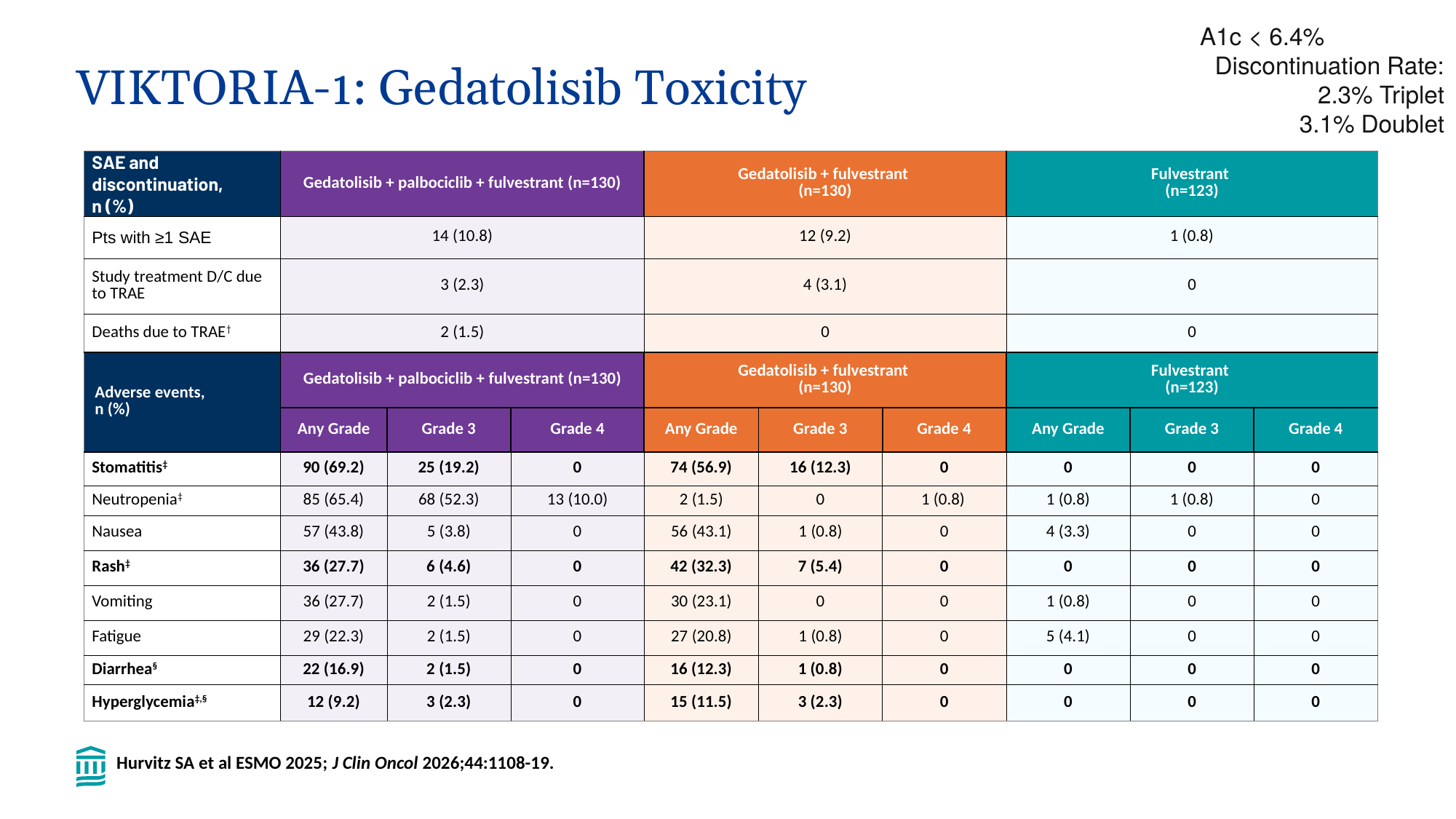

A1c < 6.4%
Discontinuation Rate:
2.3% Triplet
3.1% Doublet
# VIKTORIA-1: Gedatolisib Toxicity
| SAE and discontinuation, n (%) | Gedatolisib + palbociclib + fulvestrant (n=130) |  |  | Gedatolisib + fulvestrant (n=130) |  |  | Fulvestrant (n=123) |  |  |
| --- | --- | --- | --- | --- | --- | --- | --- | --- | --- |
| Pts with ≥1 SAE | 14 (10.8) |  |  | 12 (9.2) |  |  | 1 (0.8) |  |  |
| Study treatment D/C due to TRAE | 3 (2.3) |  |  | 4 (3.1) |  |  | 0 |  |  |
| Deaths due to TRAE† | 2 (1.5) |  |  | 0 |  |  | 0 |  |  |
| Adverse events, n (%) | Gedatolisib + palbociclib + fulvestrant (n=130) |  |  | Gedatolisib + fulvestrant (n=130) |  |  | Fulvestrant (n=123) |  |  |
|  | Any Grade | Grade 3 | Grade 4 | Any Grade | Grade 3 | Grade 4 | Any Grade | Grade 3 | Grade 4 |
| Stomatitis‡ | 90 (69.2) | 25 (19.2) | 0 | 74 (56.9) | 16 (12.3) | 0 | 0 | 0 | 0 |
| Neutropenia‡ | 85 (65.4) | 68 (52.3) | 13 (10.0) | 2 (1.5) | 0 | 1 (0.8) | 1 (0.8) | 1 (0.8) | 0 |
| Nausea | 57 (43.8) | 5 (3.8) | 0 | 56 (43.1) | 1 (0.8) | 0 | 4 (3.3) | 0 | 0 |
| Rash‡ | 36 (27.7) | 6 (4.6) | 0 | 42 (32.3) | 7 (5.4) | 0 | 0 | 0 | 0 |
| Vomiting | 36 (27.7) | 2 (1.5) | 0 | 30 (23.1) | 0 | 0 | 1 (0.8) | 0 | 0 |
| Fatigue | 29 (22.3) | 2 (1.5) | 0 | 27 (20.8) | 1 (0.8) | 0 | 5 (4.1) | 0 | 0 |
| Diarrhea§ | 22 (16.9) | 2 (1.5) | 0 | 16 (12.3) | 1 (0.8) | 0 | 0 | 0 | 0 |
| Hyperglycemia‡,§ | 12 (9.2) | 3 (2.3) | 0 | 15 (11.5) | 3 (2.3) | 0 | 0 | 0 | 0 |
Hurvitz SA et al ESMO 2025; J Clin Oncol 2026;44:1108-19.